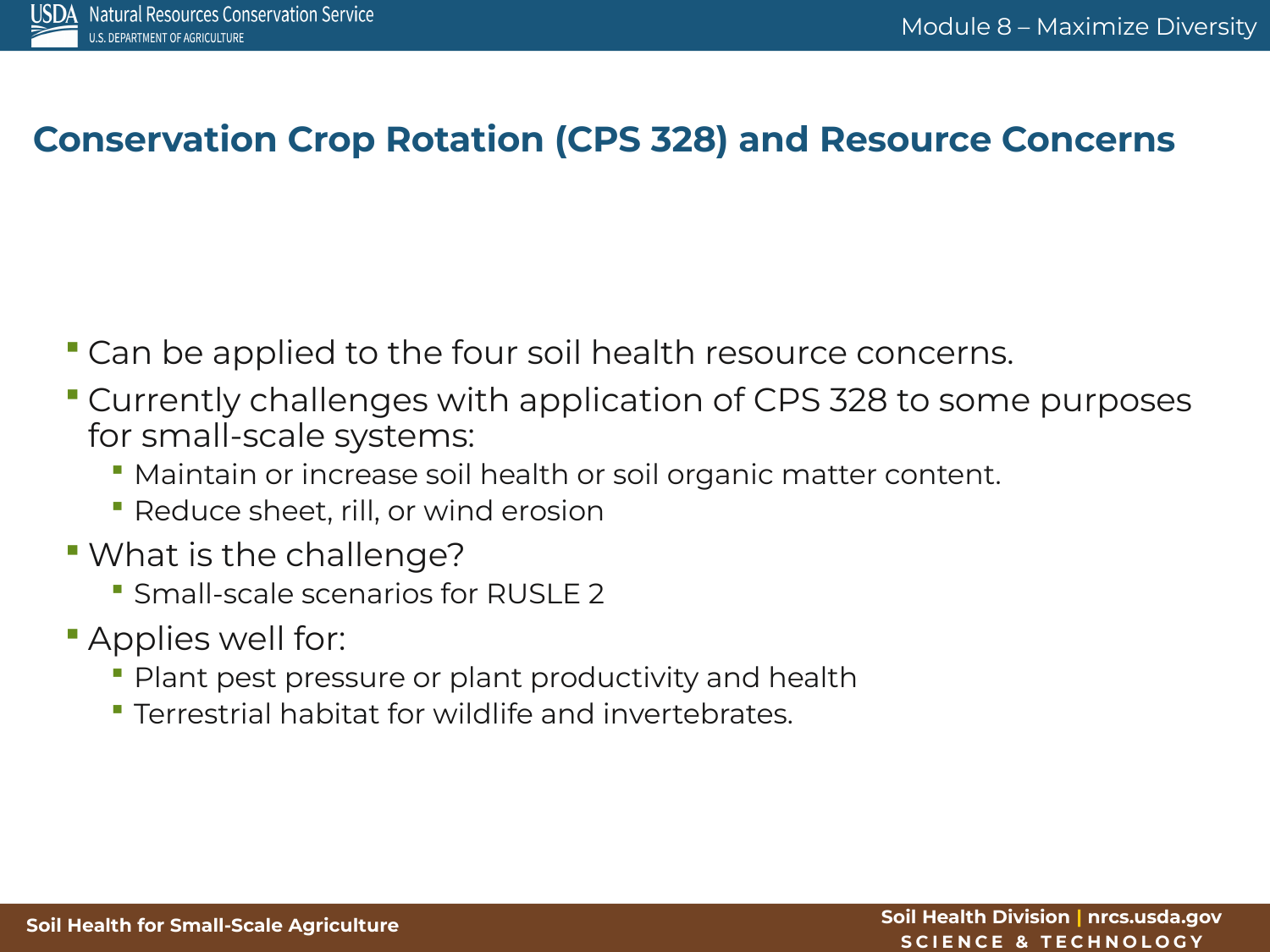

Conservation Crop Rotation (CPS 328) and Resource Concerns
Can be applied to the four soil health resource concerns.
Currently challenges with application of CPS 328 to some purposes for small-scale systems:
Maintain or increase soil health or soil organic matter content.
Reduce sheet, rill, or wind erosion
What is the challenge?
Small-scale scenarios for RUSLE 2
Applies well for:
Plant pest pressure or plant productivity and health
Terrestrial habitat for wildlife and invertebrates.